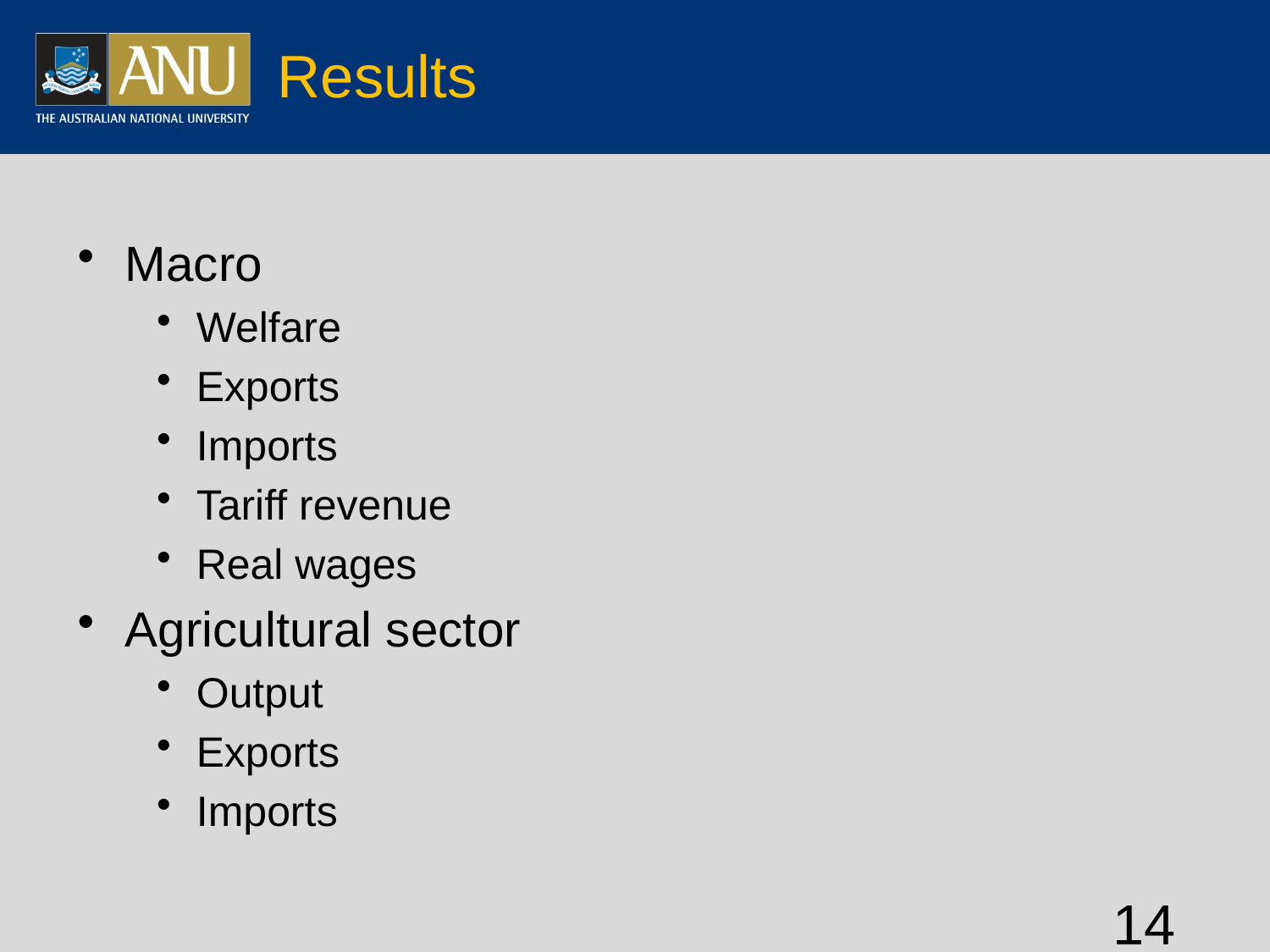

# Results
Macro
Welfare
Exports
Imports
Tariff revenue
Real wages
Agricultural sector
Output
Exports
Imports

14